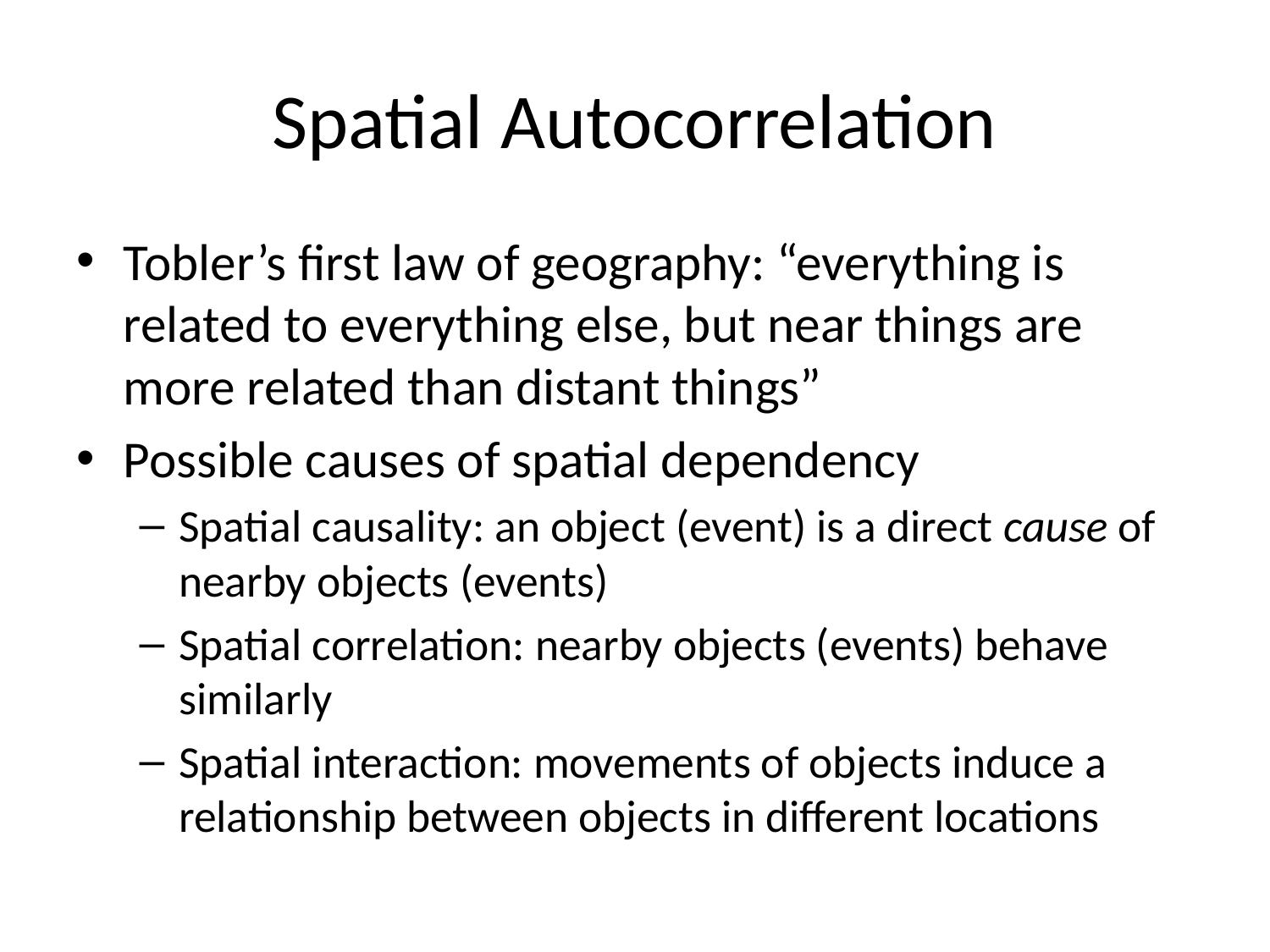

# Spatial Autocorrelation
Tobler’s first law of geography: “everything is related to everything else, but near things are more related than distant things”
Possible causes of spatial dependency
Spatial causality: an object (event) is a direct cause of nearby objects (events)
Spatial correlation: nearby objects (events) behave similarly
Spatial interaction: movements of objects induce a relationship between objects in different locations